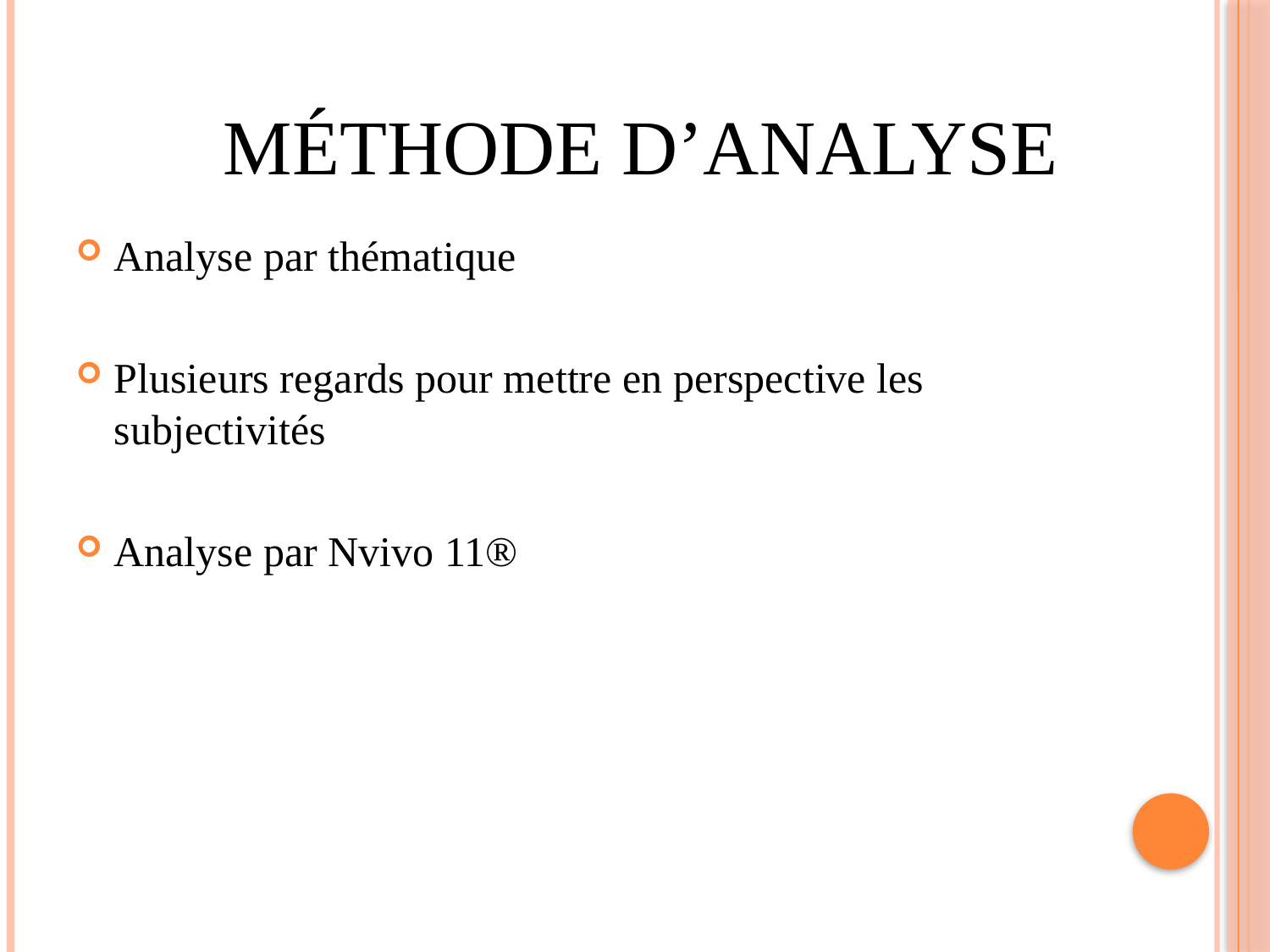

# Méthode d’analyse
Analyse par thématique

Plusieurs regards pour mettre en perspective les subjectivités

Analyse par Nvivo 11®